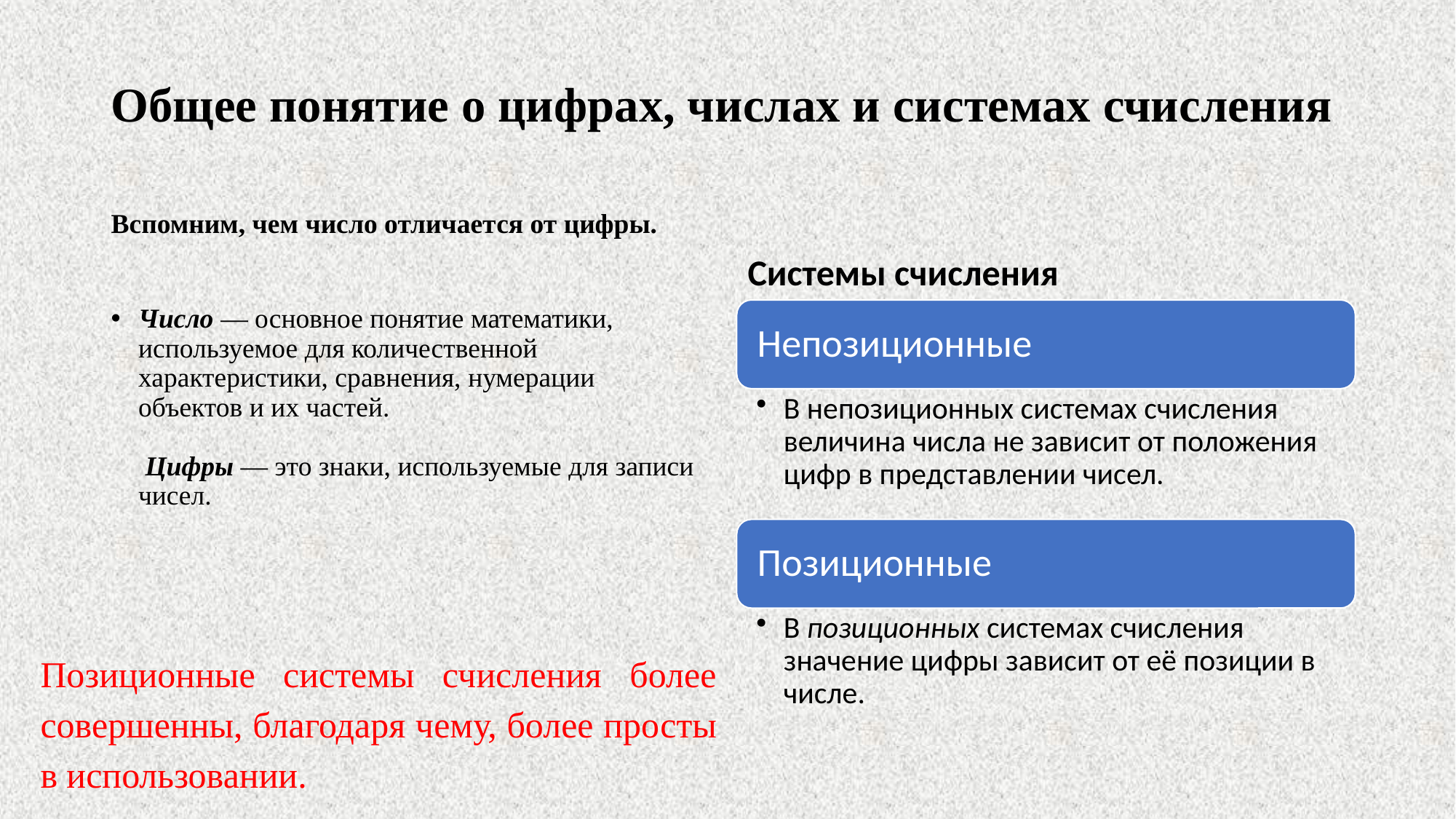

# Общее понятие о цифрах, числах и системах счисления
Вспомним, чем число отличается от цифры.

Системы счисления
Число — основное понятие математики, используемое для количественной характеристики, сравнения, нумерации объектов и их частей.
 Цифры — это знаки, используемые для записи чисел.
Непозиционные
В непозиционных системах счисления величина числа не зависит от положения цифр в представлении чисел.
Позиционные
В позиционных системах счисления значение цифры зависит от её позиции в числе.
Позиционные системы счисления более совершенны, благодаря чему, более просты в использовании.